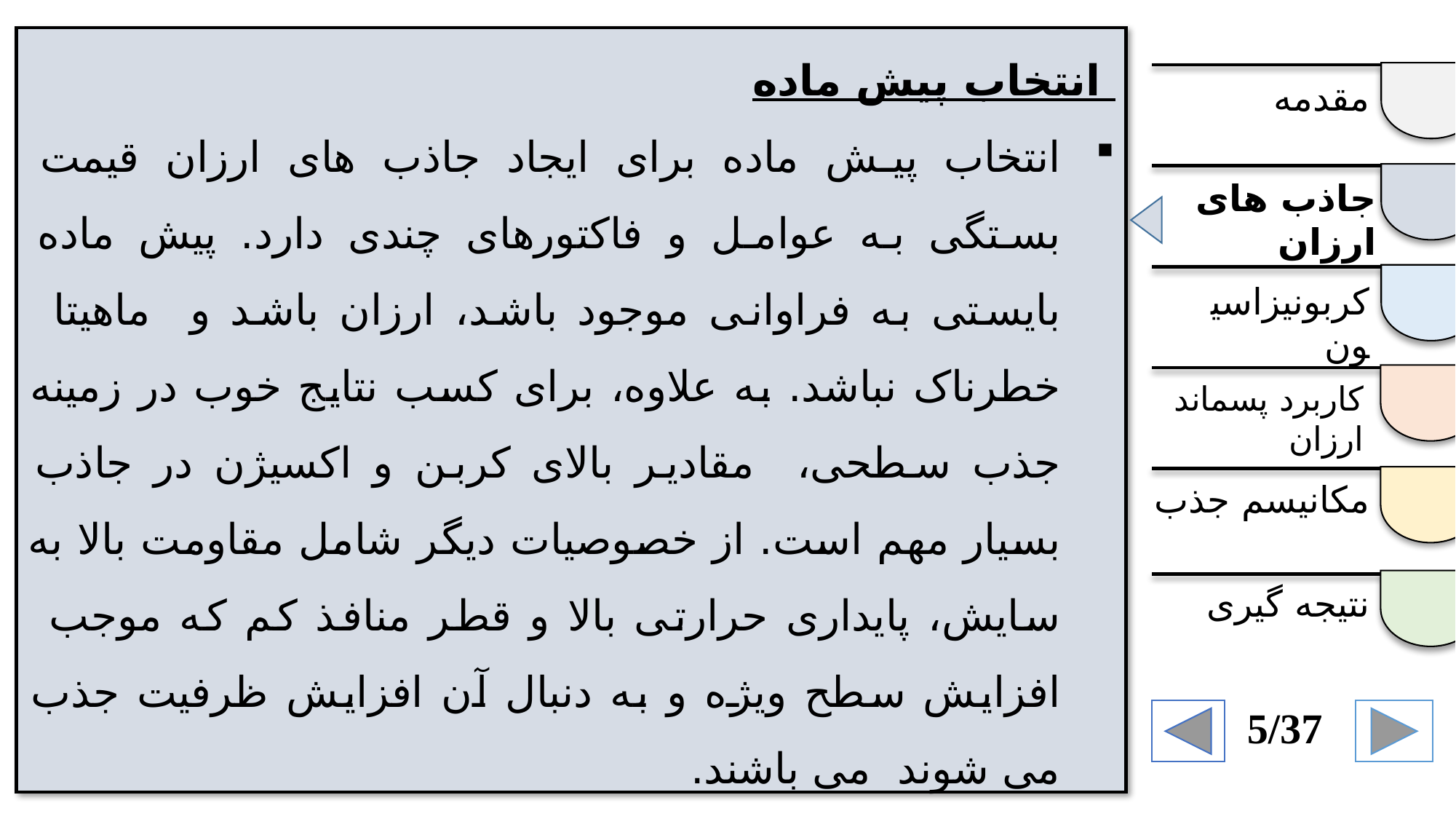

انتخاب پیش ماده
انتخاب پیش ماده برای ایجاد جاذب های ارزان قیمت بستگی به عوامل و فاکتورهای چندی دارد. پیش ماده بایستی به فراوانی موجود باشد، ارزان باشد و  ماهیتا  خطرناک نباشد. به علاوه، برای کسب نتایج خوب در زمینه جذب سطحی،  مقادیر بالای کربن و اکسیژن در جاذب بسیار مهم است. از خصوصیات دیگر شامل مقاومت بالا به سایش، پایداری حرارتی بالا و قطر منافذ کم که موجب  افزایش سطح ویژه و به دنبال آن افزایش ظرفیت جذب می شوند  می باشند.

مقدمه

جاذب های ارزان

کربونیزاسیون

کاربرد پسماند ارزان

مکانیسم جذب

نتیجه گیری
5/37